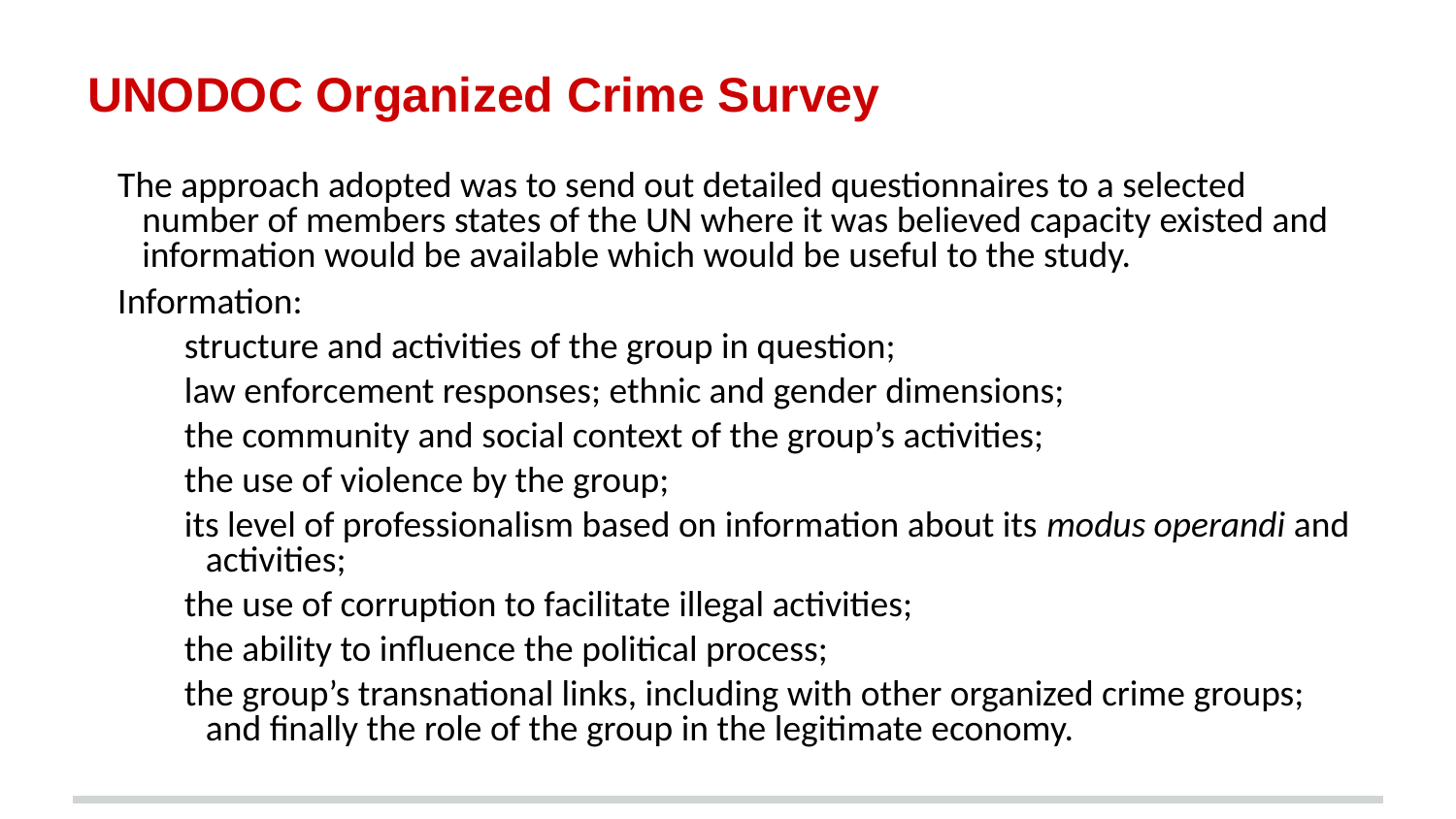

# UNODOC Organized Crime Survey
The approach adopted was to send out detailed questionnaires to a selected number of members states of the UN where it was believed capacity existed and information would be available which would be useful to the study.
Information:
structure and activities of the group in question;
law enforcement responses; ethnic and gender dimensions;
the community and social context of the group’s activities;
the use of violence by the group;
its level of professionalism based on information about its modus operandi and activities;
the use of corruption to facilitate illegal activities;
the ability to influence the political process;
the group’s transnational links, including with other organized crime groups; and finally the role of the group in the legitimate economy.